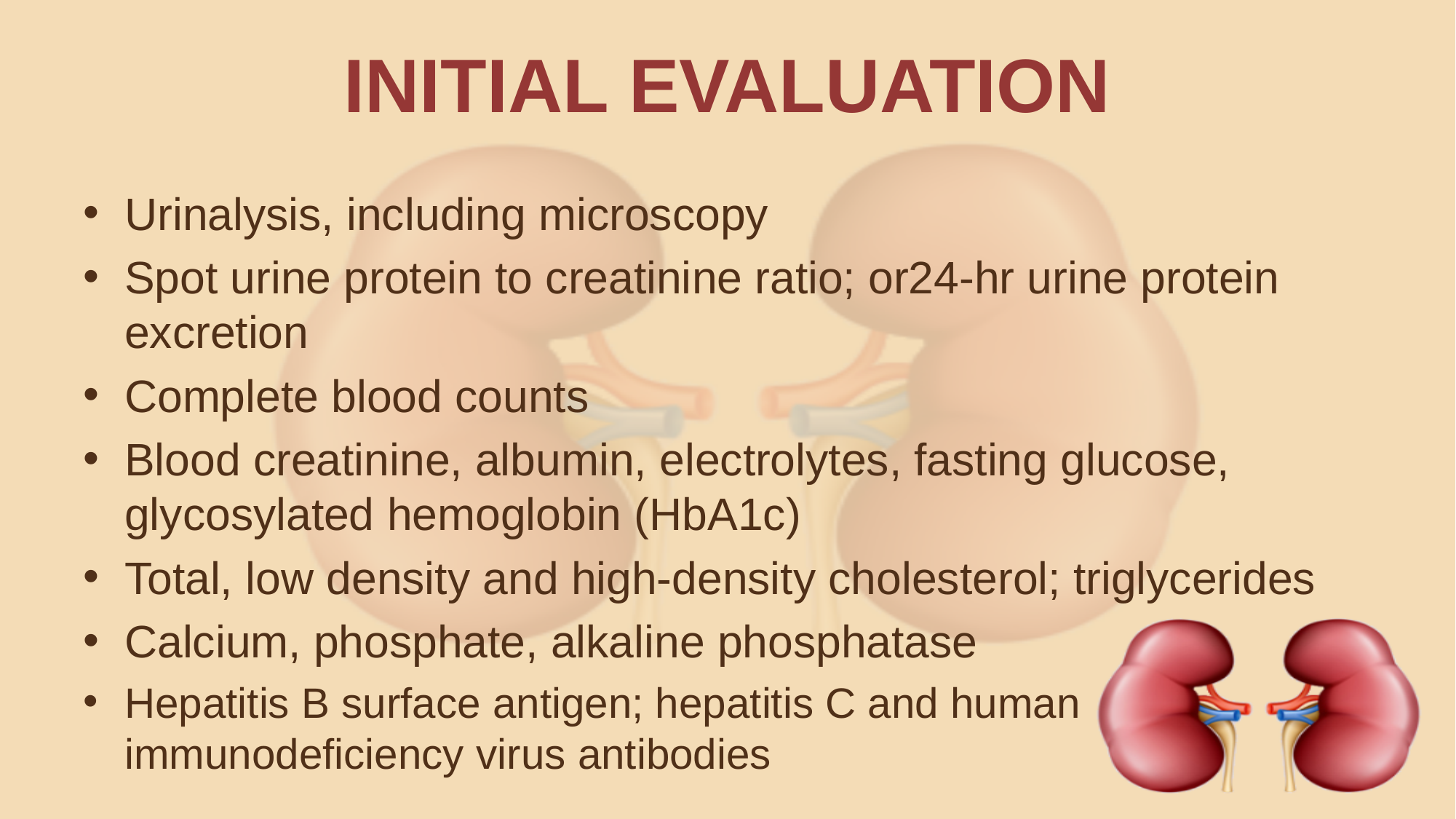

# INITIAL EVALUATION
Urinalysis, including microscopy
Spot urine protein to creatinine ratio; or24-hr urine protein excretion
Complete blood counts
Blood creatinine, albumin, electrolytes, fasting glucose, glycosylated hemoglobin (HbA1c)
Total, low density and high-density cholesterol; triglycerides
Calcium, phosphate, alkaline phosphatase
Hepatitis B surface antigen; hepatitis C and human immunodeficiency virus antibodies